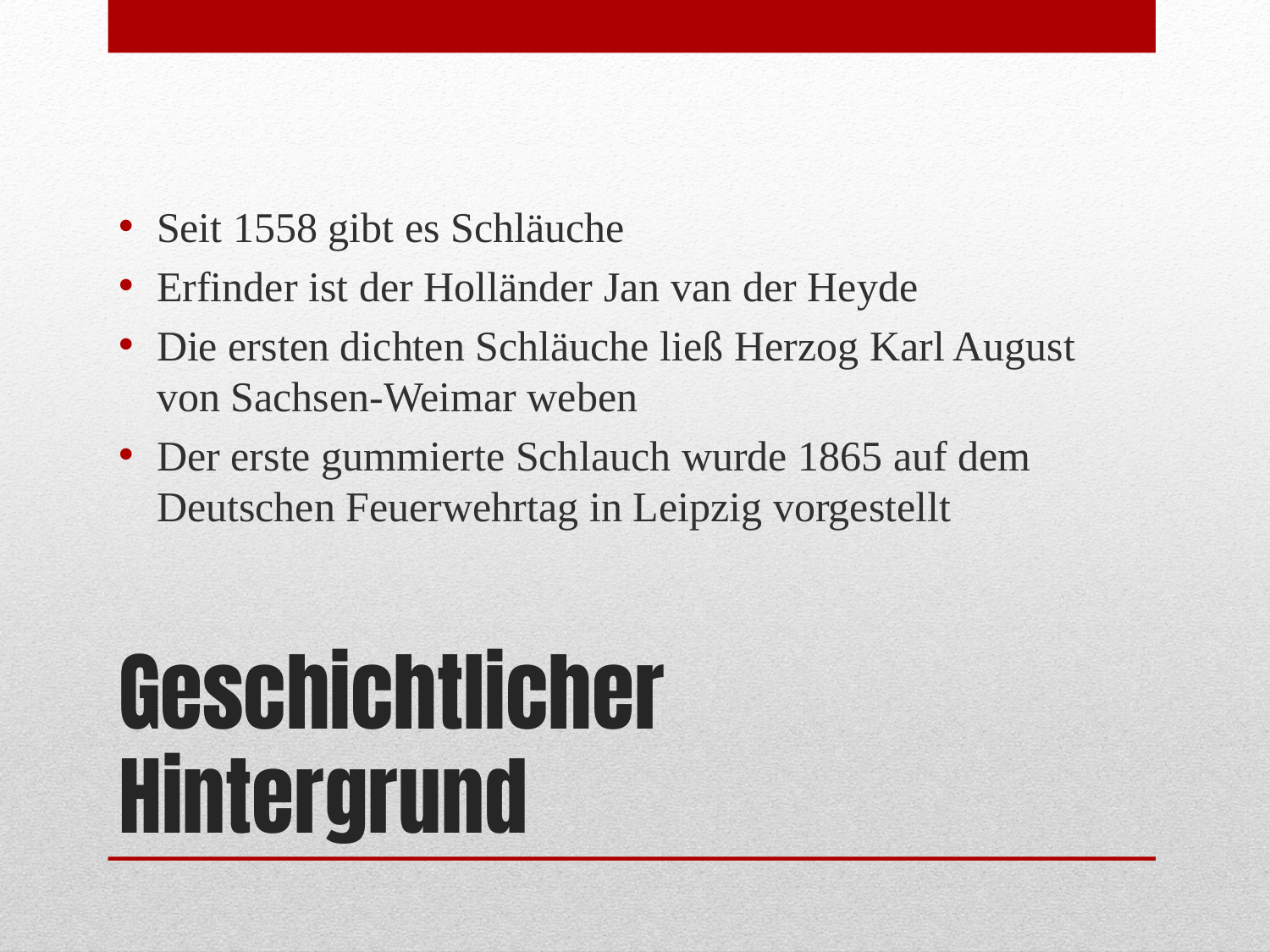

Seit 1558 gibt es Schläuche
Erfinder ist der Holländer Jan van der Heyde
Die ersten dichten Schläuche ließ Herzog Karl August von Sachsen-Weimar weben
Der erste gummierte Schlauch wurde 1865 auf dem Deutschen Feuerwehrtag in Leipzig vorgestellt
# Geschichtlicher Hintergrund